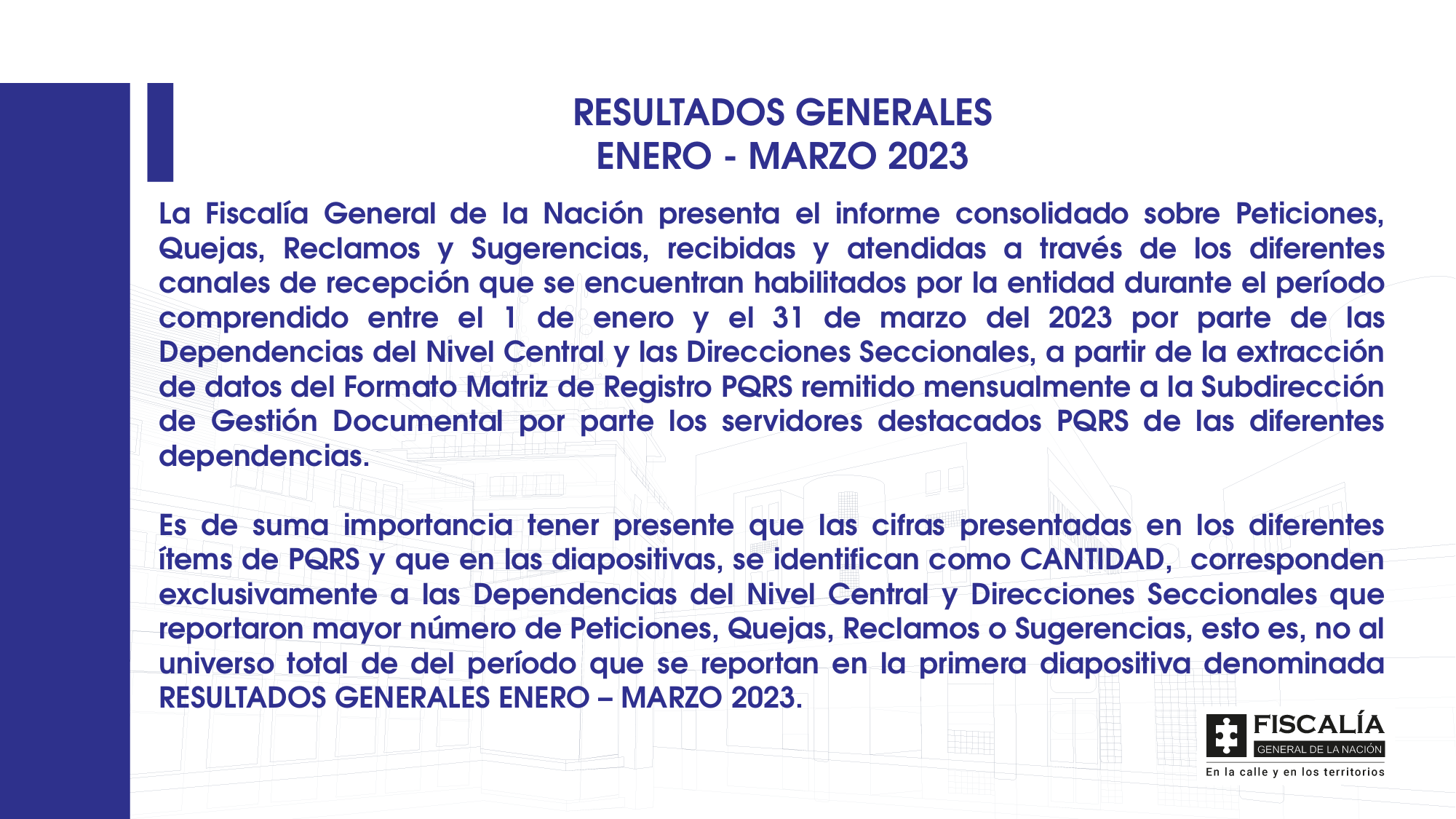

RESULTADOS GENERALES
ENERO - MARZO 2023
La Fiscalía General de la Nación presenta el informe consolidado sobre Peticiones, Quejas, Reclamos y Sugerencias, recibidas y atendidas a través de los diferentes canales de recepción que se encuentran habilitados por la entidad durante el período comprendido entre el 1 de enero y el 31 de marzo del 2023 por parte de las Dependencias del Nivel Central y las Direcciones Seccionales, a partir de la extracción de datos del Formato Matriz de Registro PQRS remitido mensualmente a la Subdirección de Gestión Documental por parte los servidores destacados PQRS de las diferentes dependencias.

Es de suma importancia tener presente que las cifras presentadas en los diferentes ítems de PQRS y que en las diapositivas, se identifican como CANTIDAD,  corresponden exclusivamente a las Dependencias del Nivel Central y Direcciones Seccionales que reportaron mayor número de Peticiones, Quejas, Reclamos o Sugerencias, esto es, no al universo total de del período que se reportan en la primera diapositiva denominada RESULTADOS GENERALES ENERO – MARZO 2023.